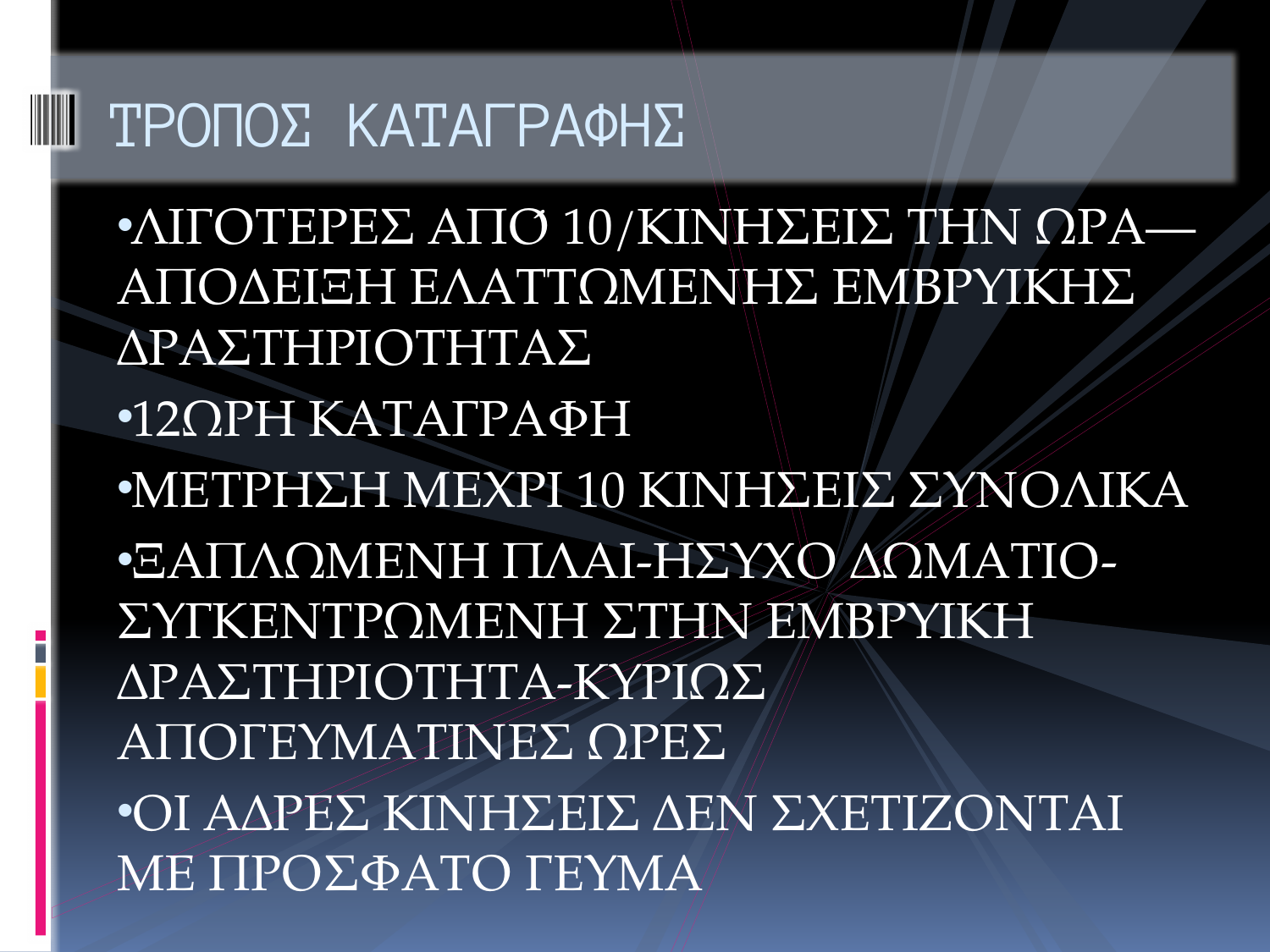

# ΤΡΟΠΟΣ ΚΑΤΑΓΡΑΦΗΣ
ΛΙΓΟΤΕΡΕΣ ΑΠΌ 10/ΚΙΝΗΣΕΙΣ ΤΗΝ ΩΡΑ—ΑΠΟΔΕΙΞΗ ΕΛΑΤΤΩΜΕΝΗΣ ΕΜΒΡΥΙΚΗΣ ΔΡΑΣΤΗΡΙΟΤΗΤΑΣ
12ΩΡΗ ΚΑΤΑΓΡΑΦΗ
ΜΕΤΡΗΣΗ ΜΕΧΡΙ 10 ΚΙΝΗΣΕΙΣ ΣΥΝΟΛΙΚΑ
ΞΑΠΛΩΜΕΝΗ ΠΛΑΙ-ΗΣΥΧΟ ΔΩΜΑΤΙΟ-ΣΥΓΚΕΝΤΡΩΜΕΝΗ ΣΤΗΝ ΕΜΒΡΥΙΚΗ ΔΡΑΣΤΗΡΙΟΤΗΤΑ-ΚΥΡΙΩΣ ΑΠΟΓΕΥΜΑΤΙΝΕΣ ΩΡΕΣ
ΟΙ ΑΔΡΕΣ ΚΙΝΗΣΕΙΣ ΔΕΝ ΣΧΕΤΙΖΟΝΤΑΙ ΜΕ ΠΡΟΣΦΑΤΟ ΓΕΥΜΑ